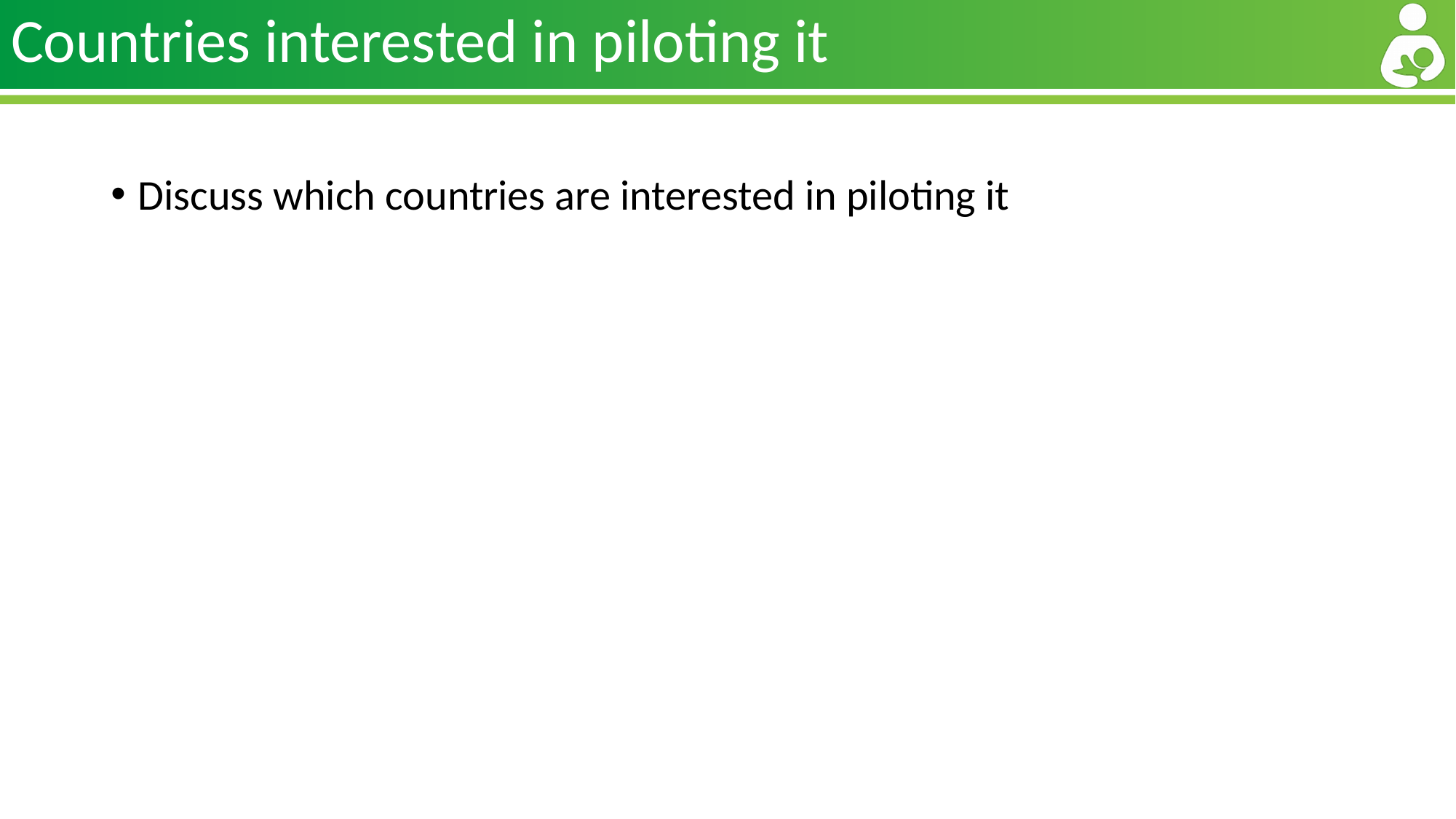

# Countries interested in piloting it
Discuss which countries are interested in piloting it